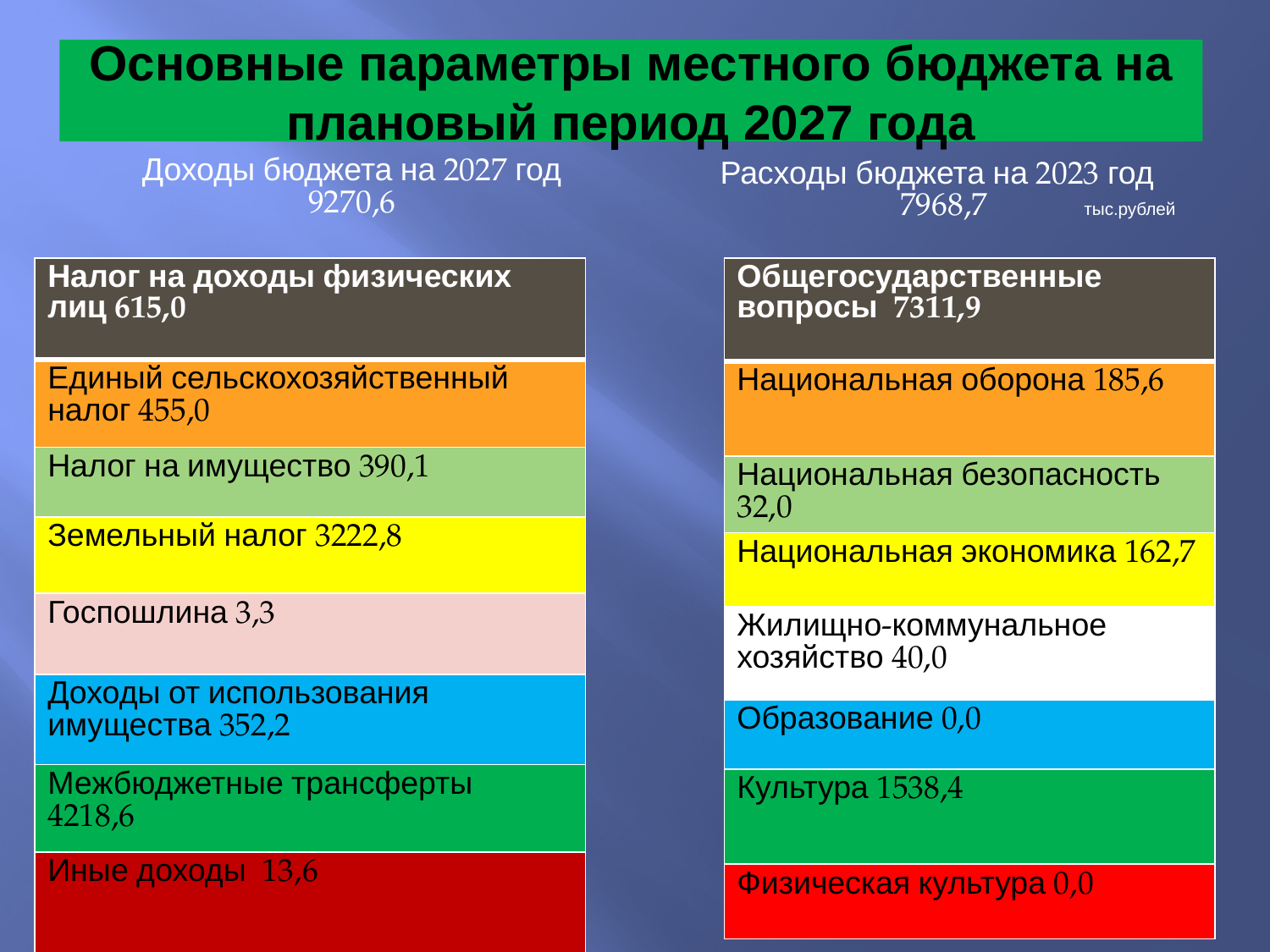

# Основные параметры местного бюджета на плановый период 2027 года
| Доходы бюджета на 2027 год 9270,6 |
| --- |
| Расходы бюджета на 2023 год 7968,7 тыс.рублей |
| --- |
| Общегосударственные вопросы 7311,9 |
| --- |
| Национальная оборона 185,6 |
| Национальная безопасность 32,0 |
| Национальная экономика 162,7 |
| Жилищно-коммунальное хозяйство 40,0 |
| Образование 0,0 |
| Культура 1538,4 |
| Физическая культура 0,0 |
| Налог на доходы физических лиц 615,0 |
| --- |
| Единый сельскохозяйственный налог 455,0 |
| Налог на имущество 390,1 |
| Земельный налог 3222,8 |
| Госпошлина 3,3 |
| Доходы от использования имущества 352,2 |
| Межбюджетные трансферты 4218,6 |
| Иные доходы 13,6 |